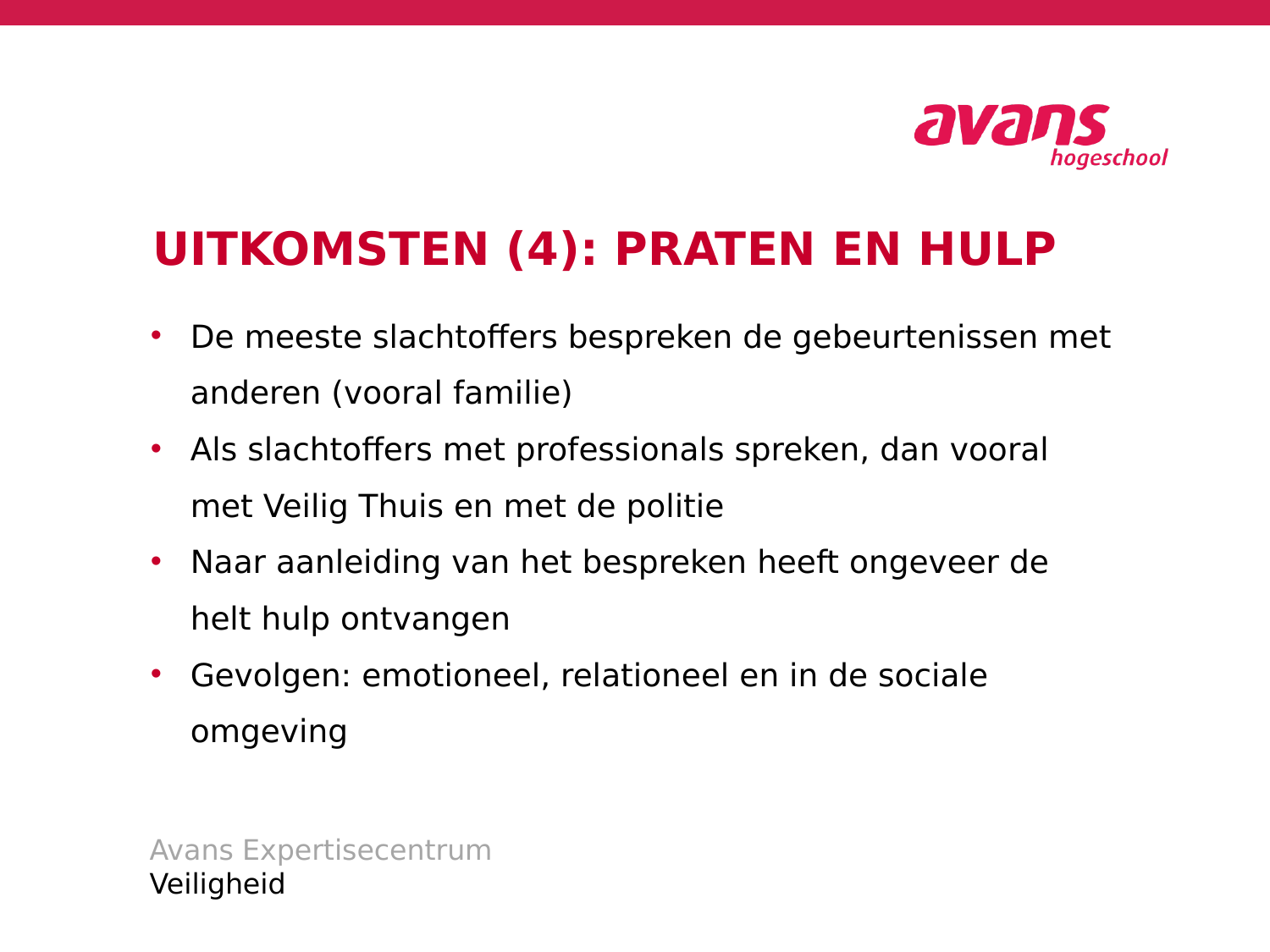

Uitkomsten (4): praten en hulp
De meeste slachtoffers bespreken de gebeurtenissen met anderen (vooral familie)
Als slachtoffers met professionals spreken, dan vooral met Veilig Thuis en met de politie
Naar aanleiding van het bespreken heeft ongeveer de helt hulp ontvangen
Gevolgen: emotioneel, relationeel en in de sociale omgeving
Avans Expertisecentrum
Veiligheid